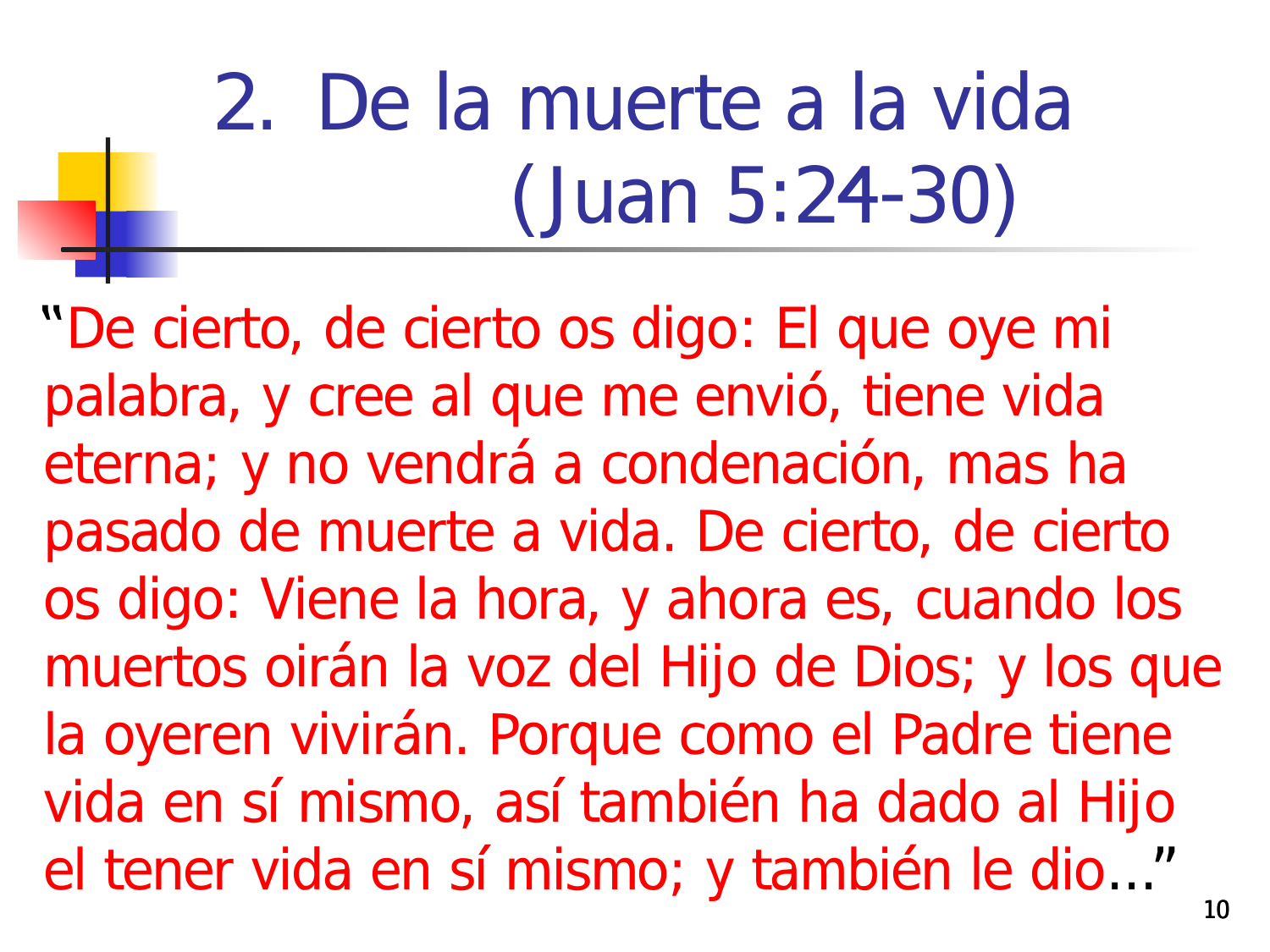

# De la muerte a la vida                (Juan 5:24-30)
“De cierto, de cierto os digo: El que oye mi palabra, y cree al que me envió, tiene vida eterna; y no vendrá a condenación, mas ha pasado de muerte a vida. De cierto, de cierto os digo: Viene la hora, y ahora es, cuando los muertos oirán la voz del Hijo de Dios; y los que la oyeren vivirán. Porque como el Padre tiene vida en sí mismo, así también ha dado al Hijo el tener vida en sí mismo; y también le dio...”

10
10